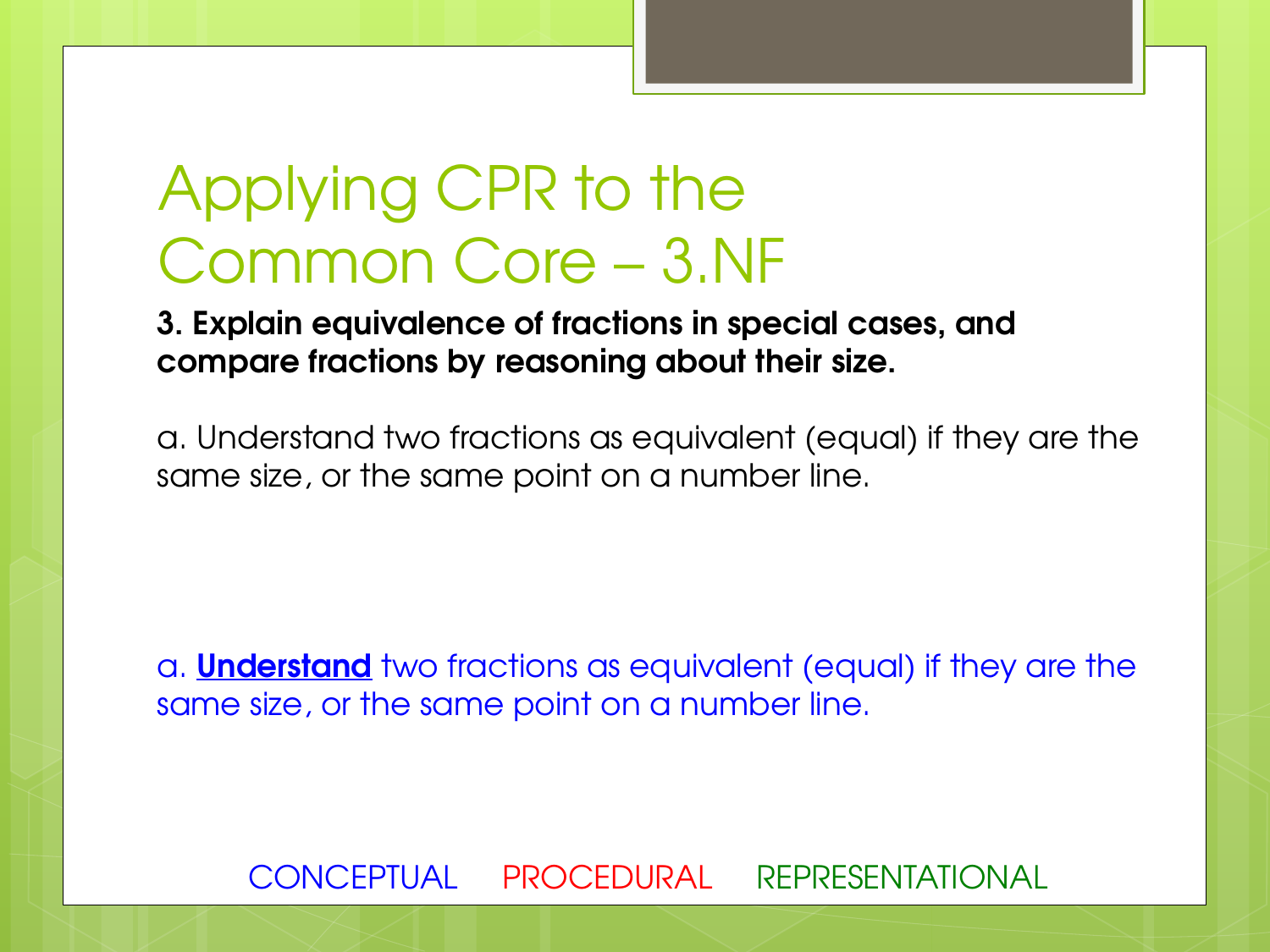

# Applying CPR to the Common Core – 3.NF
3. Explain equivalence of fractions in special cases, and compare fractions by reasoning about their size.

a. Understand two fractions as equivalent (equal) if they are the
same size, or the same point on a number line.
a. Understand two fractions as equivalent (equal) if they are the
same size, or the same point on a number line.
CONCEPTUAL	PROCEDURAL	REPRESENTATIONAL